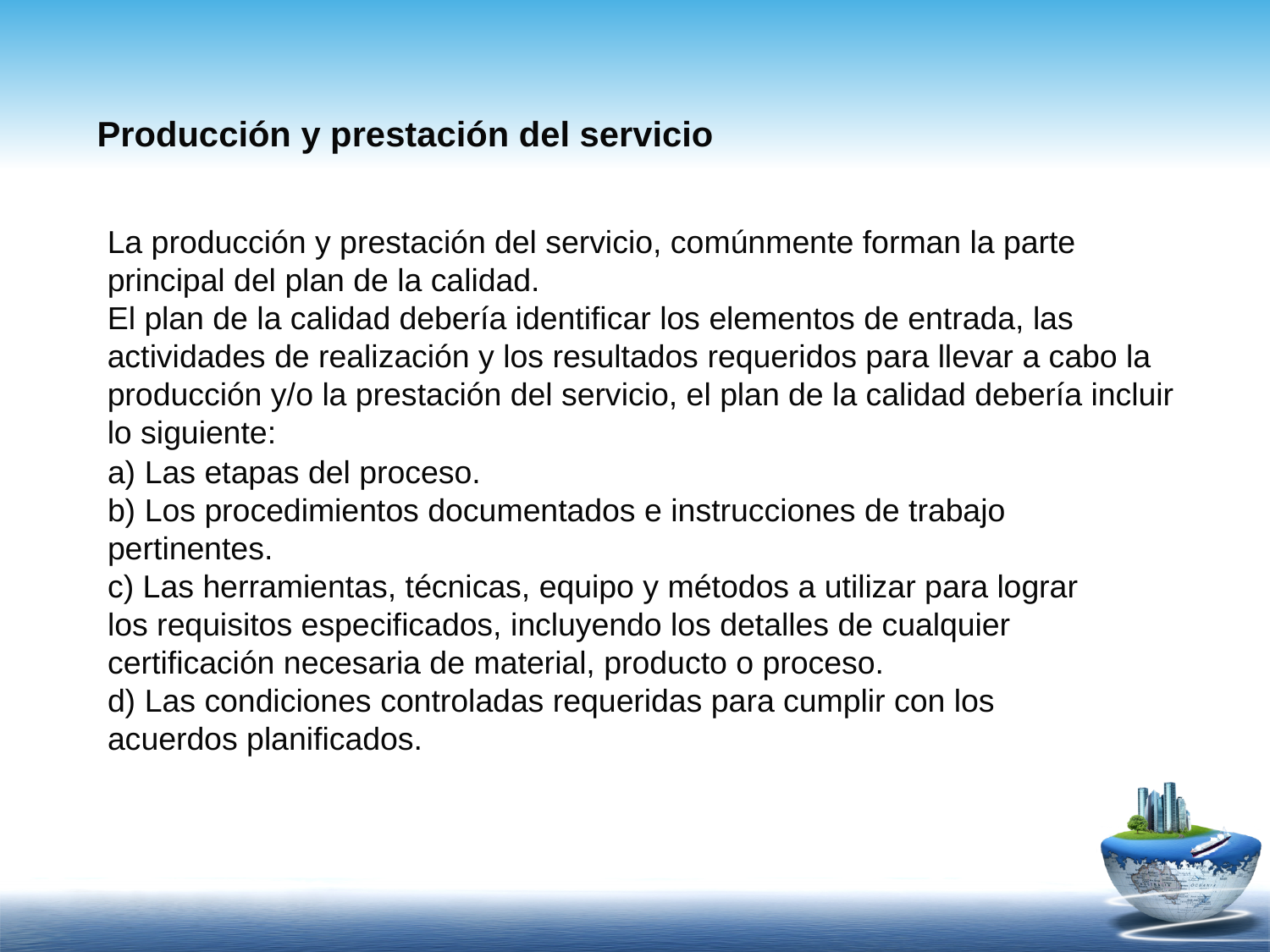

Producción y prestación del servicio
La producción y prestación del servicio, comúnmente forman la parte principal del plan de la calidad.
El plan de la calidad debería identificar los elementos de entrada, las actividades de realización y los resultados requeridos para llevar a cabo la producción y/o la prestación del servicio, el plan de la calidad debería incluir lo siguiente:

a) Las etapas del proceso.
b) Los procedimientos documentados e instrucciones de trabajo pertinentes.
c) Las herramientas, técnicas, equipo y métodos a utilizar para lograr los requisitos especificados, incluyendo los detalles de cualquier certificación necesaria de material, producto o proceso.
d) Las condiciones controladas requeridas para cumplir con los acuerdos planificados.